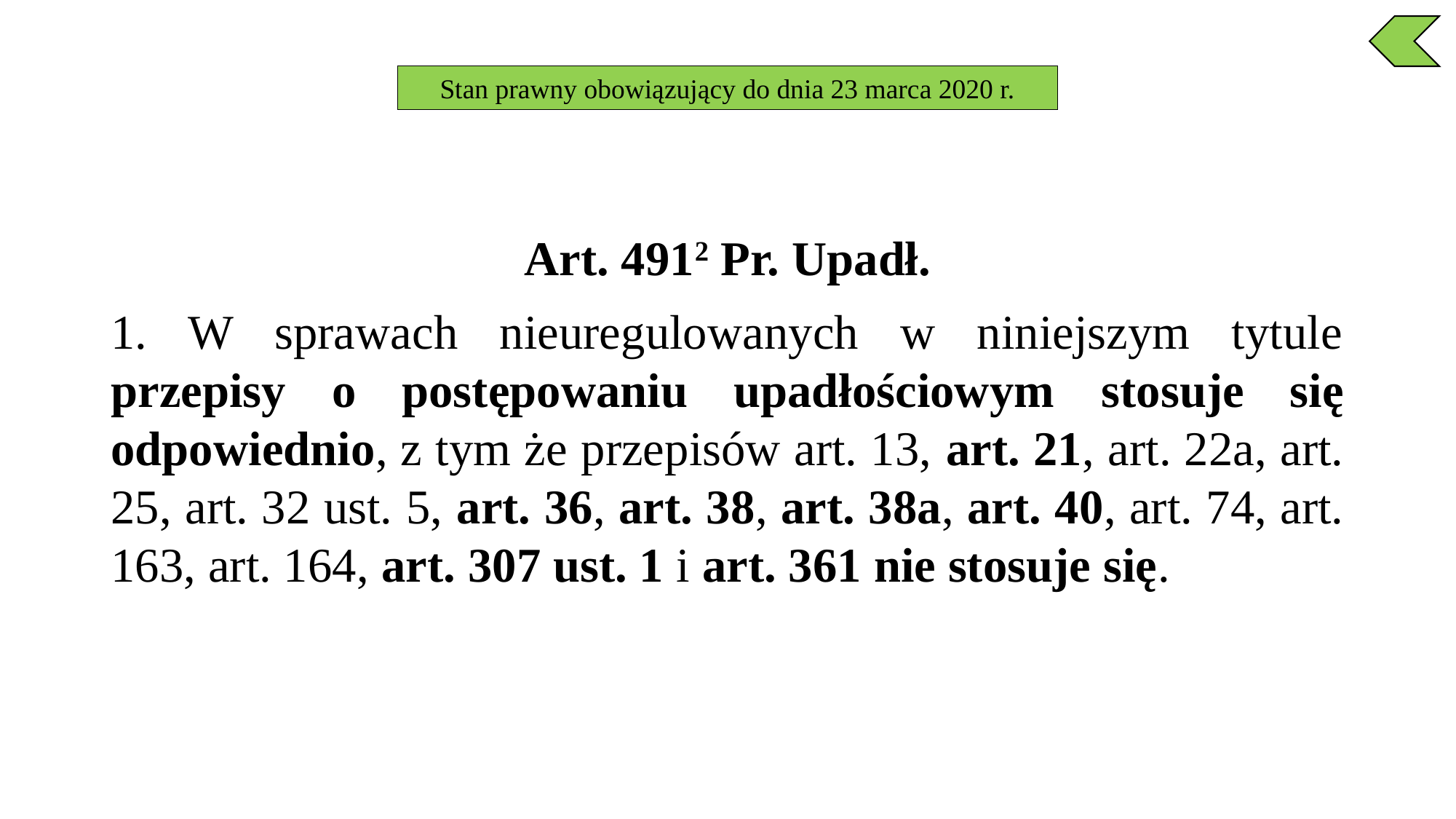

Stan prawny obowiązujący do dnia 23 marca 2020 r.
Art. 4912 Pr. Upadł.
1. W sprawach nieuregulowanych w niniejszym tytule przepisy o postępowaniu upadłościowym stosuje się odpowiednio, z tym że przepisów art. 13, art. 21, art. 22a, art. 25, art. 32 ust. 5, art. 36, art. 38, art. 38a, art. 40, art. 74, art. 163, art. 164, art. 307 ust. 1 i art. 361 nie stosuje się.